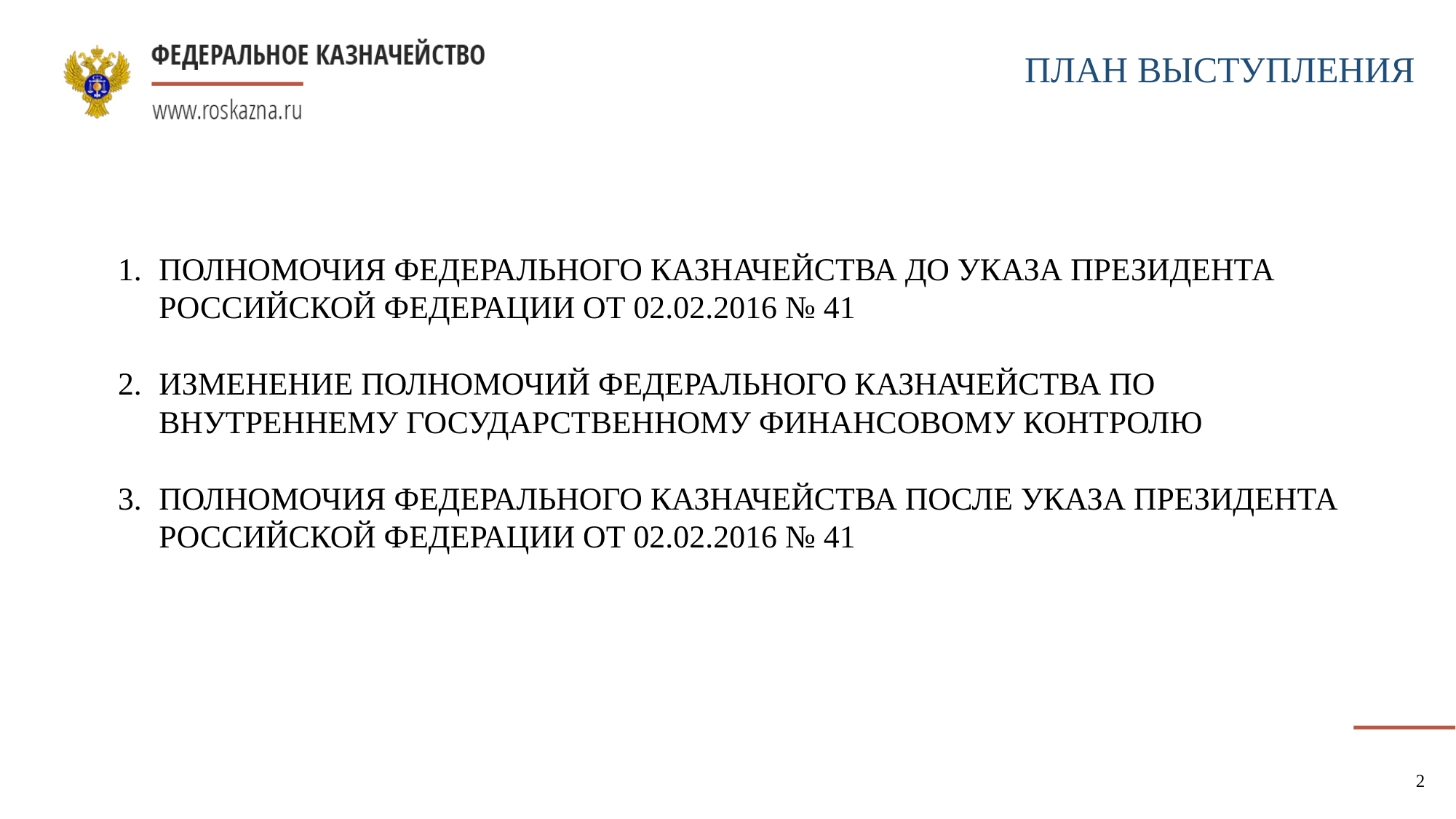

ПЛАН ВЫСТУПЛЕНИЯ
ПОЛНОМОЧИЯ ФЕДЕРАЛЬНОГО КАЗНАЧЕЙСТВА ДО УКАЗА ПРЕЗИДЕНТА РОССИЙСКОЙ ФЕДЕРАЦИИ ОТ 02.02.2016 № 41

ИЗМЕНЕНИЕ ПОЛНОМОЧИЙ ФЕДЕРАЛЬНОГО КАЗНАЧЕЙСТВА ПО ВНУТРЕННЕМУ ГОСУДАРСТВЕННОМУ ФИНАНСОВОМУ КОНТРОЛЮ

ПОЛНОМОЧИЯ ФЕДЕРАЛЬНОГО КАЗНАЧЕЙСТВА ПОСЛЕ УКАЗА ПРЕЗИДЕНТА РОССИЙСКОЙ ФЕДЕРАЦИИ ОТ 02.02.2016 № 41
2